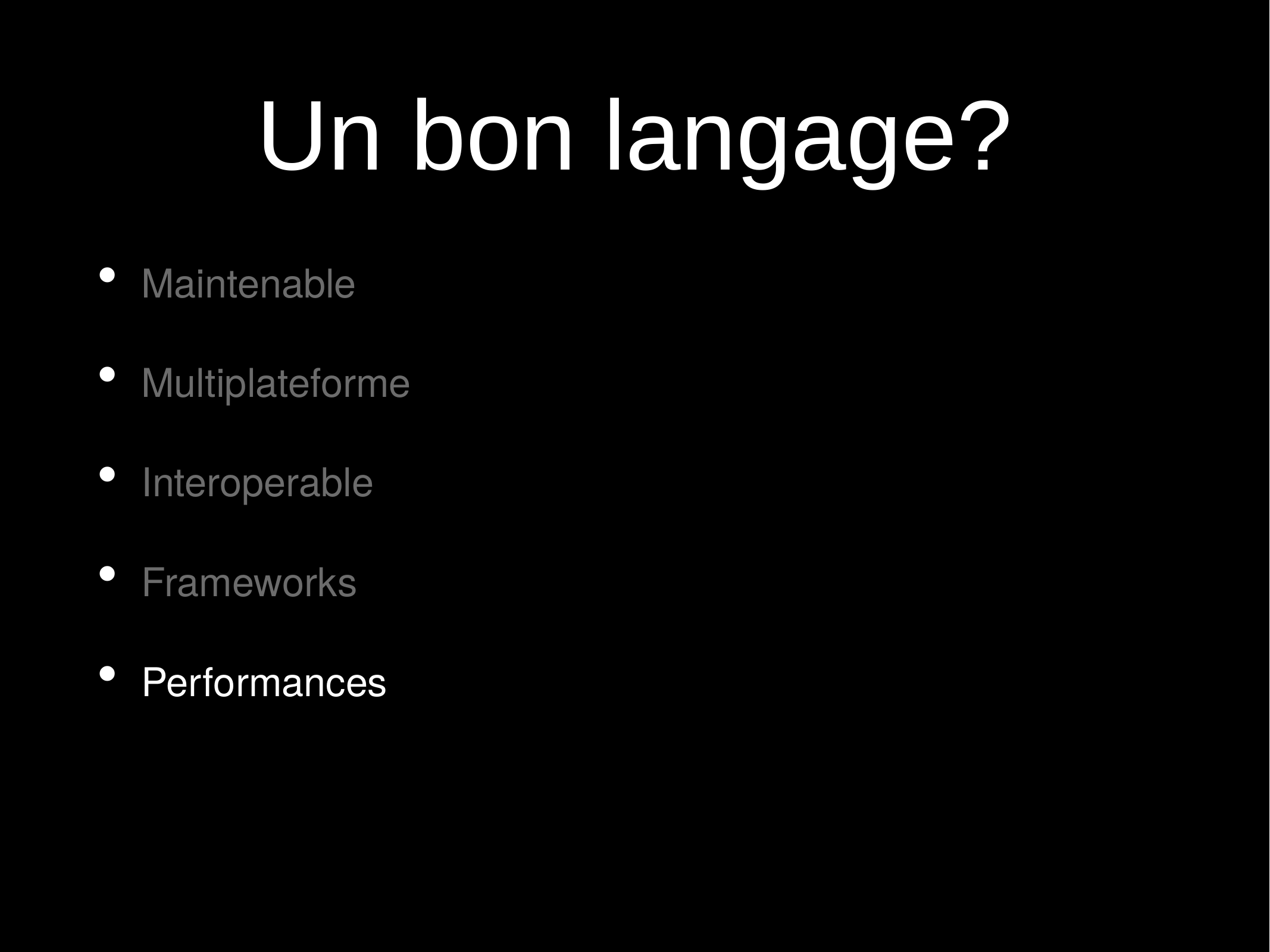

# Un bon langage?
Maintenable
Multiplateforme
Interoperable
Frameworks
Performances